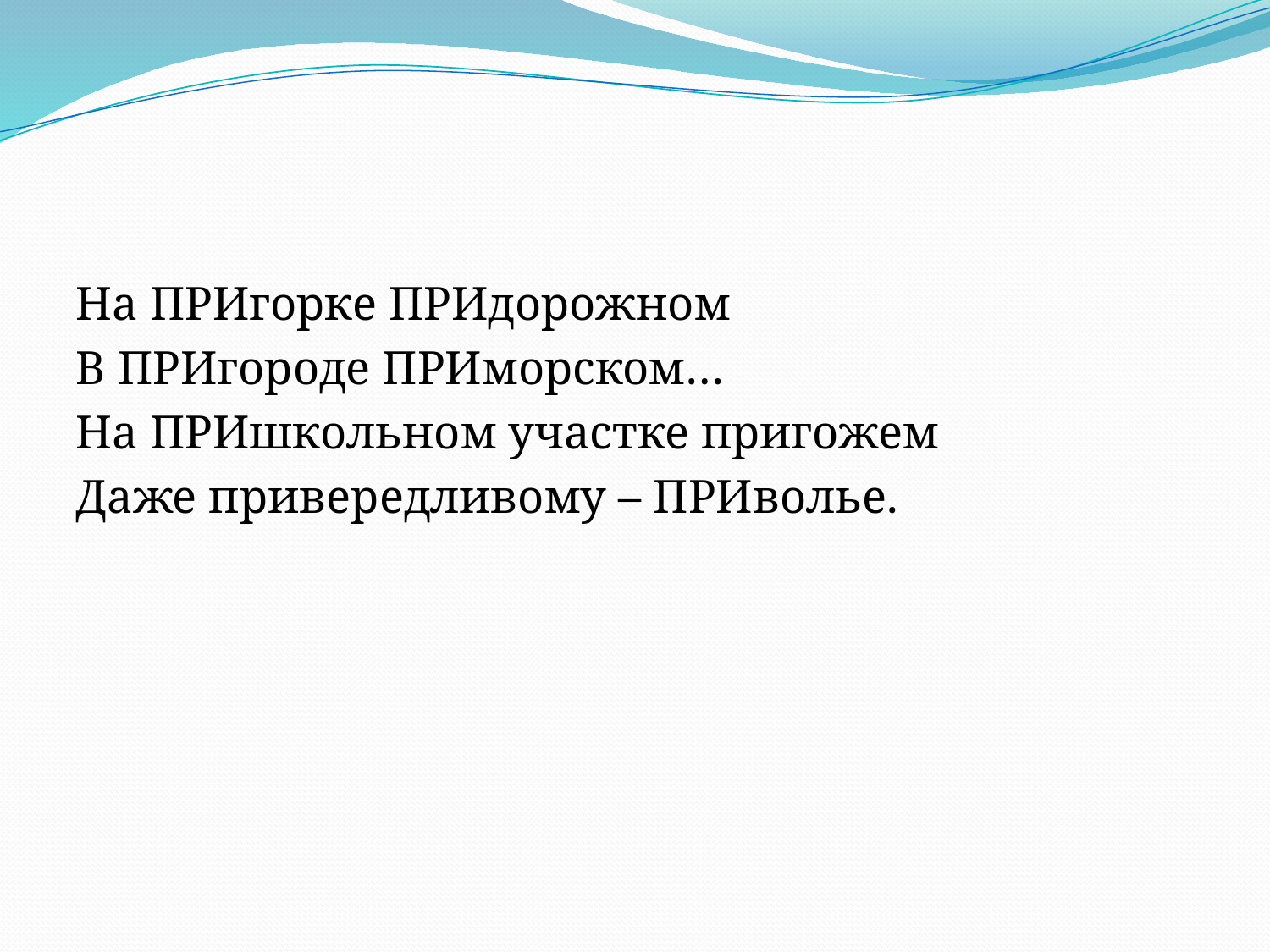

#
На ПРИгорке ПРИдорожном
В ПРИгороде ПРИморском…
На ПРИшкольном участке пригожем
Даже привередливому – ПРИволье.